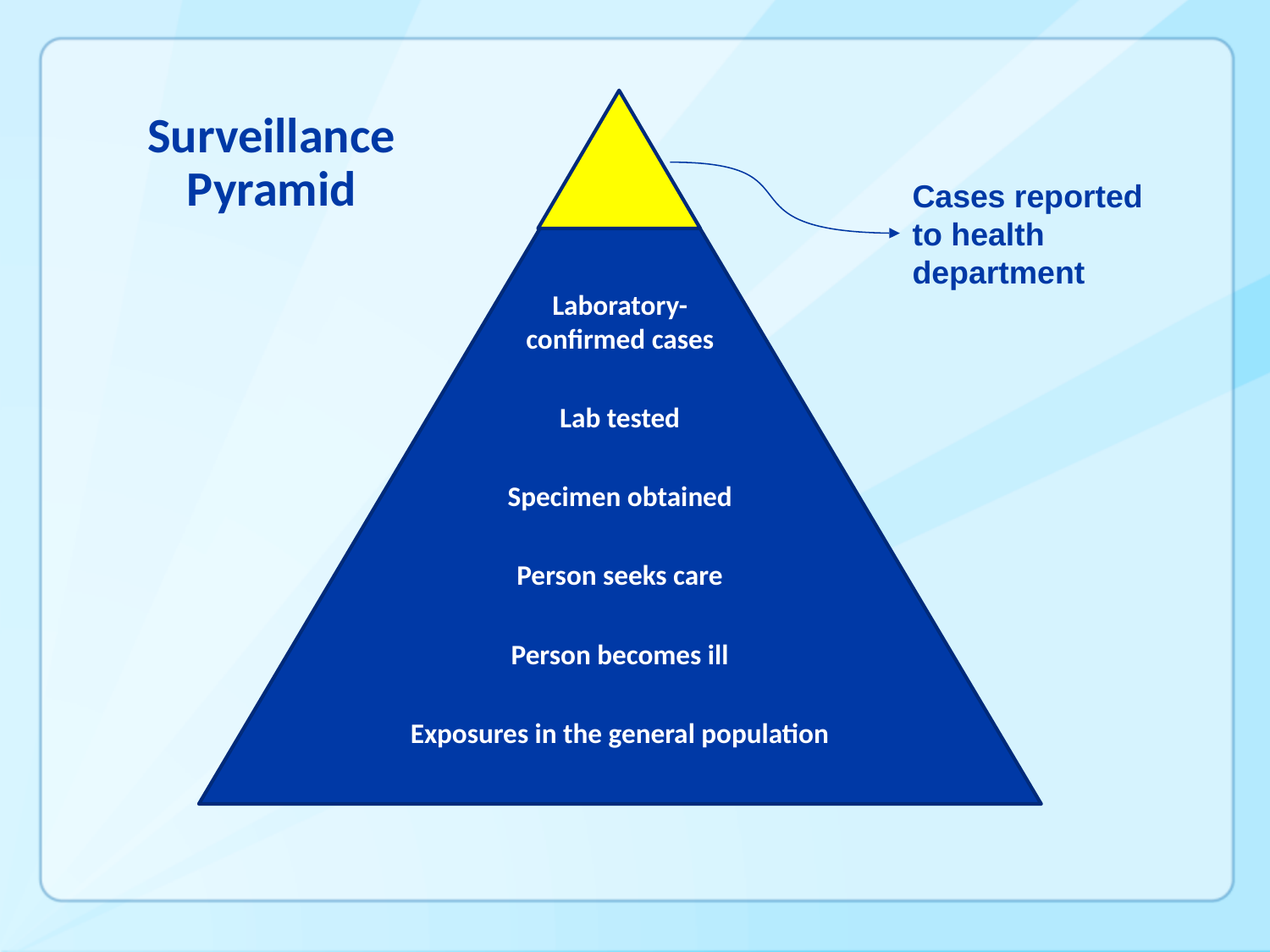

# Surveillance Pyramid

Cases reported to health department
Laboratory-
confirmed cases

Lab tested

Specimen obtained

Person seeks care

Person becomes ill

Exposures in the general population